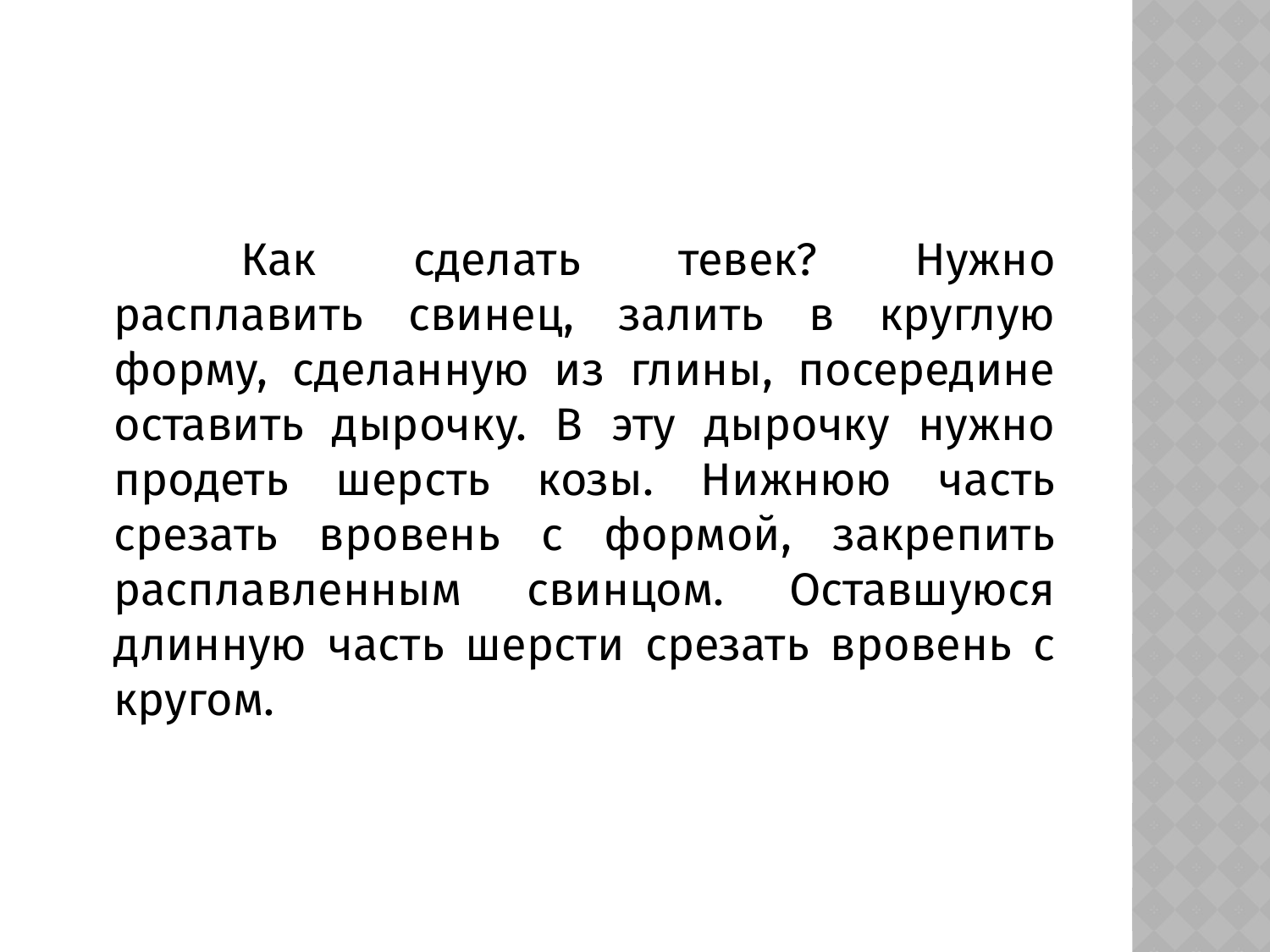

#
		Как сделать тевек? Нужно расплавить свинец, залить в круглую форму, сделанную из глины, посередине оставить дырочку. В эту дырочку нужно продеть шерсть козы. Нижнюю часть срезать вровень с формой, закрепить расплавленным свинцом. Оставшуюся длинную часть шерсти срезать вровень с кругом.